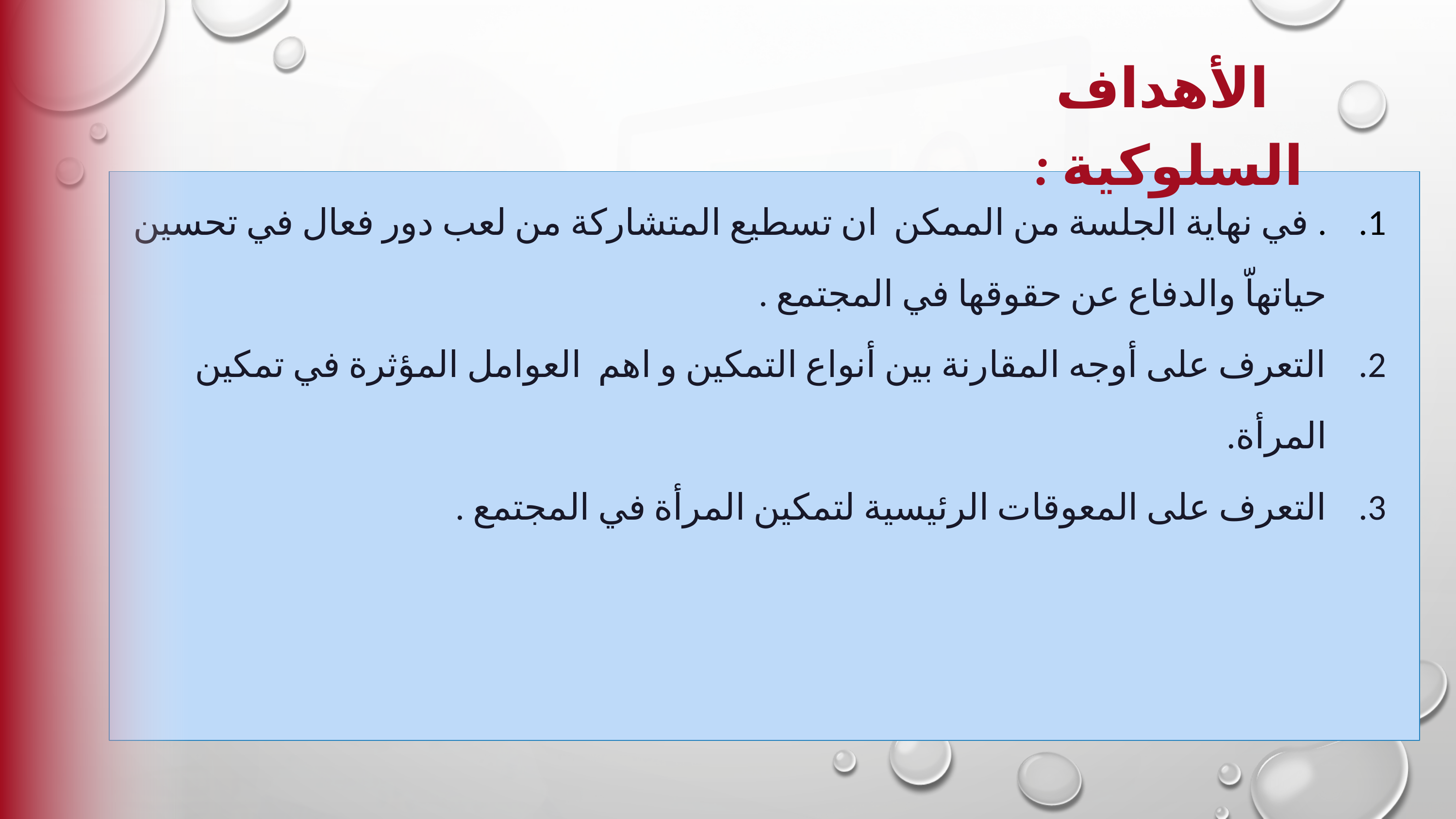

الأهداف السلوكية :
. في نهاية الجلسة من الممكن  ان تسطيع المتشاركة من لعب دور فعال في تحسين حياتهاّ والدفاع عن حقوقها في المجتمع .
التعرف على أوجه المقارنة بين أنواع التمكين و اهم  العوامل المؤثرة في تمكين المرأة.
التعرف على المعوقات الرئيسية لتمكين المرأة في المجتمع .